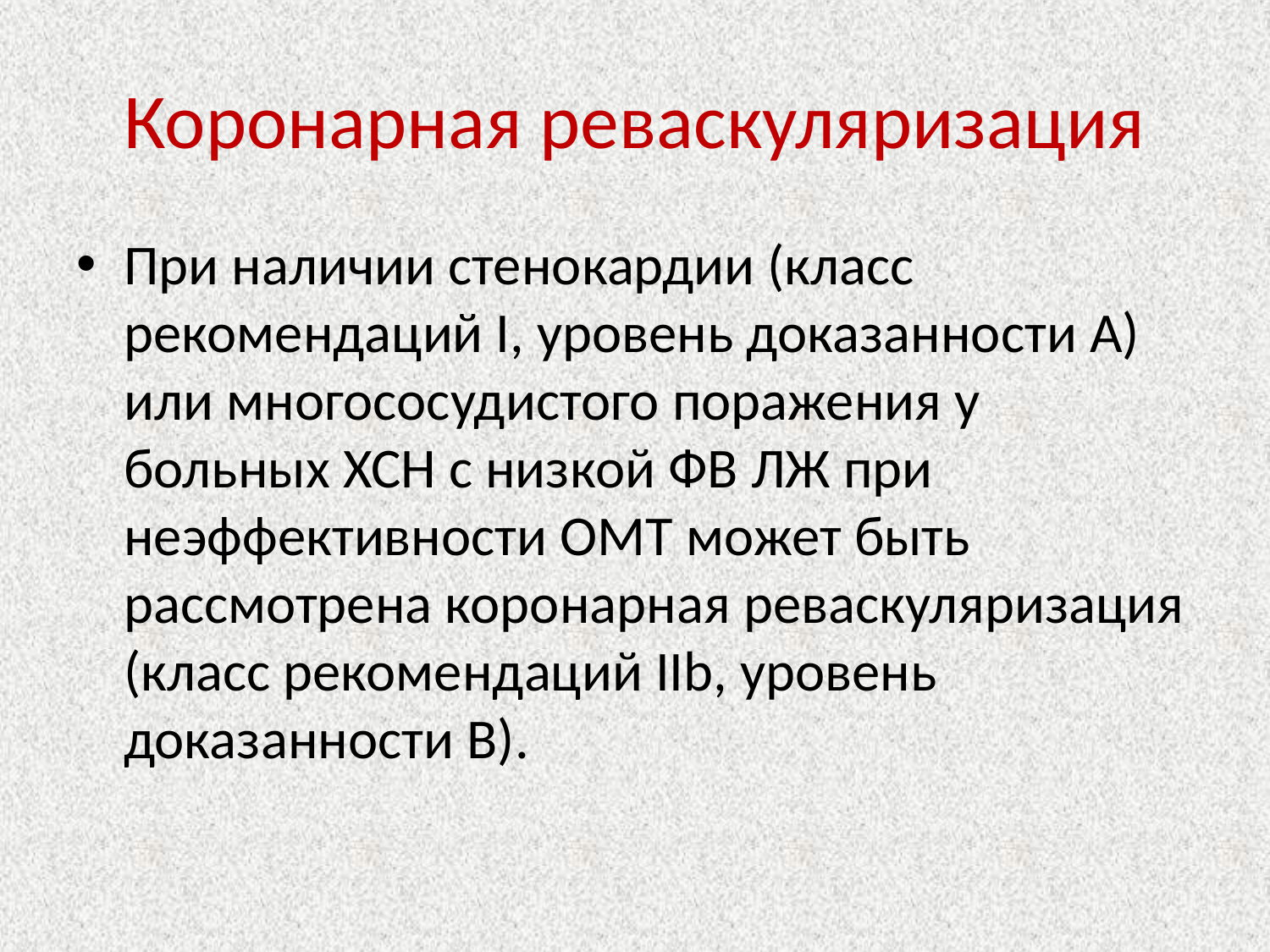

# Коронарная реваскуляризация
При наличии стенокардии (класс рекомендаций I, уровень доказанности A) или многососудистого поражения у больных ХСН с низкой ФВ ЛЖ при неэффективности ОМТ может быть рассмотрена коронарная реваскуляризация (класс рекомендаций IIb, уровень доказанности B).